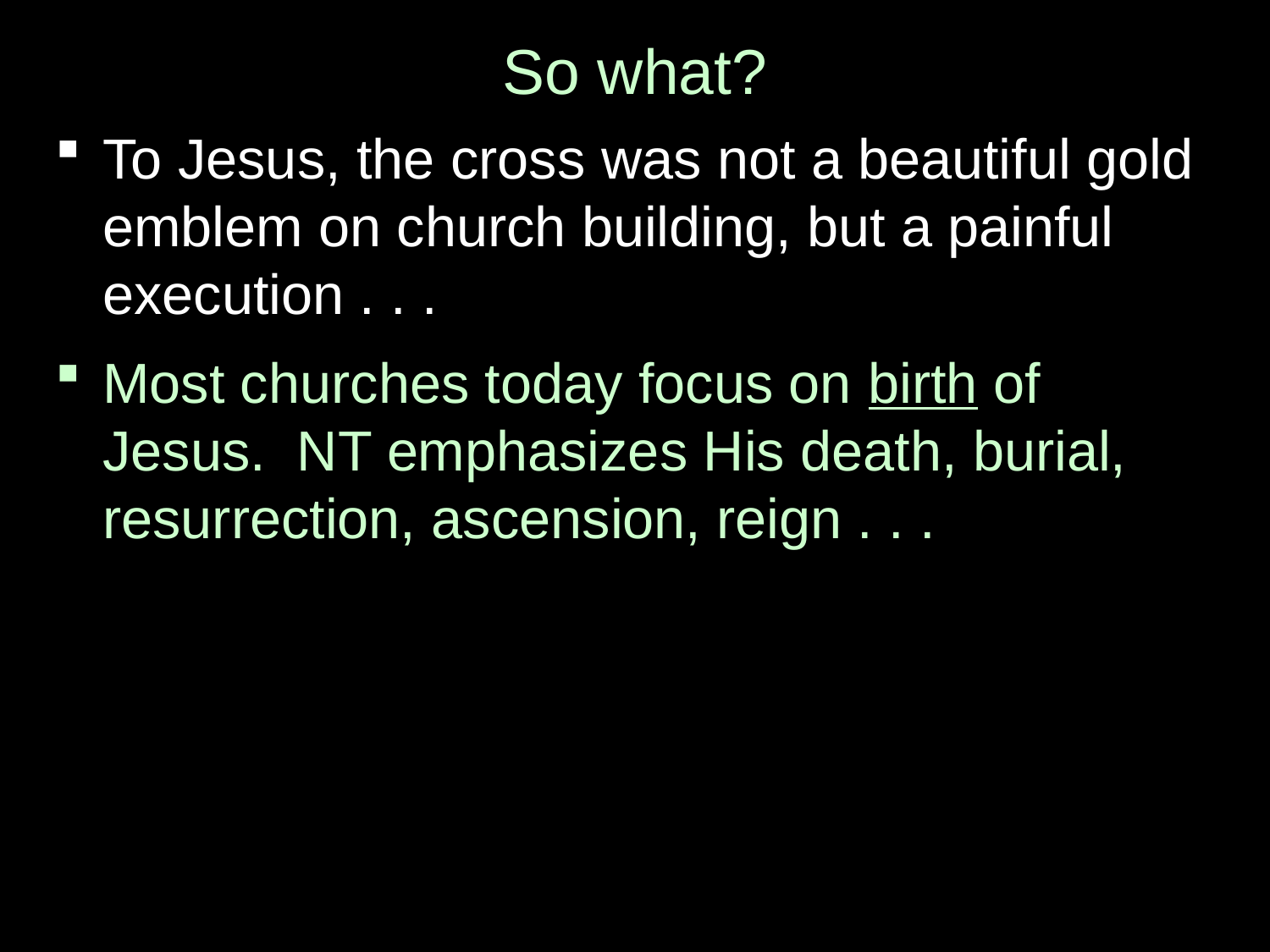

# So what?
To Jesus, the cross was not a beautiful gold emblem on church building, but a painful execution . . .
Most churches today focus on birth of Jesus.  NT emphasizes His death, burial, resurrection, ascension, reign . . .